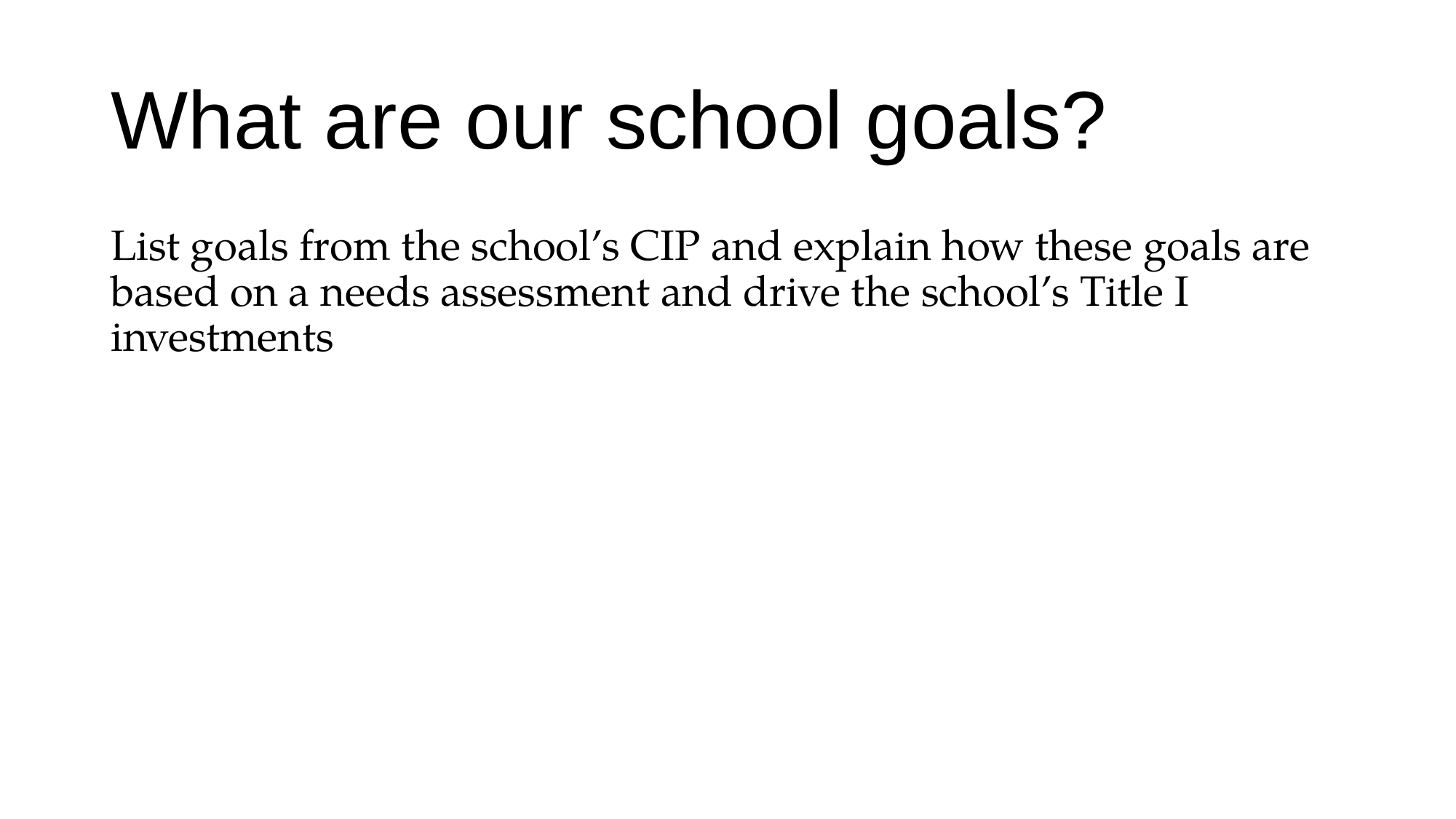

# What are our school goals?
List goals from the school’s CIP and explain how these goals are based on a needs assessment and drive the school’s Title I investments